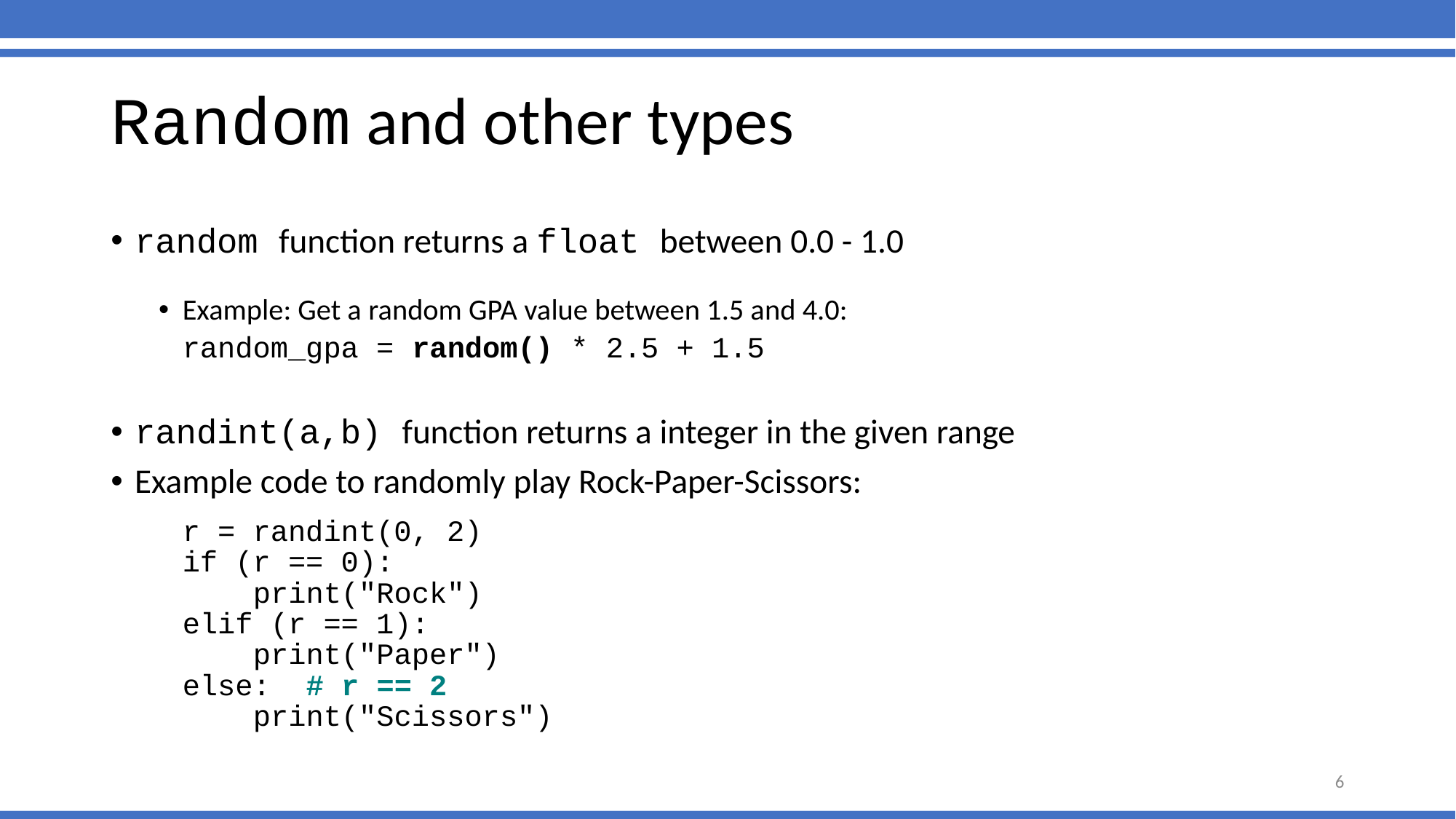

Random and other types
random function returns a float between 0.0 - 1.0

Example: Get a random GPA value between 1.5 and 4.0:
	random_gpa = random() * 2.5 + 1.5

randint(a,b) function returns a integer in the given range
Example code to randomly play Rock-Paper-Scissors:

	r = randint(0, 2)
	if (r == 0):
	    print("Rock")
	elif (r == 1):
	    print("Paper")
	else:  # r == 2
	    print("Scissors")
6